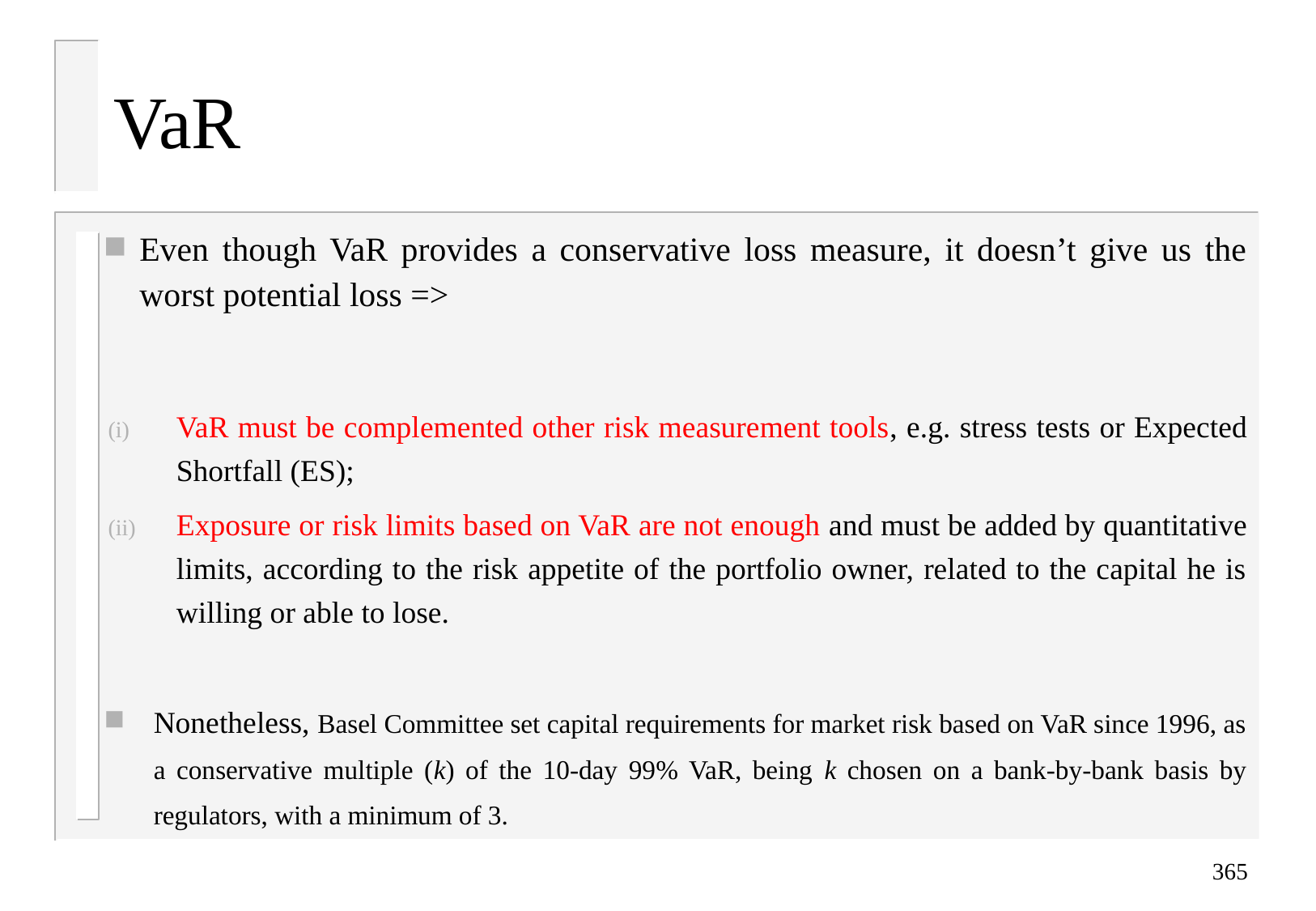

# VaR
Even though VaR provides a conservative loss measure, it doesn’t give us the worst potential loss =>

VaR must be complemented other risk measurement tools, e.g. stress tests or Expected Shortfall (ES);
Exposure or risk limits based on VaR are not enough and must be added by quantitative limits, according to the risk appetite of the portfolio owner, related to the capital he is willing or able to lose.

Nonetheless, Basel Committee set capital requirements for market risk based on VaR since 1996, as a conservative multiple (k) of the 10-day 99% VaR, being k chosen on a bank-by-bank basis by regulators, with a minimum of 3.

365